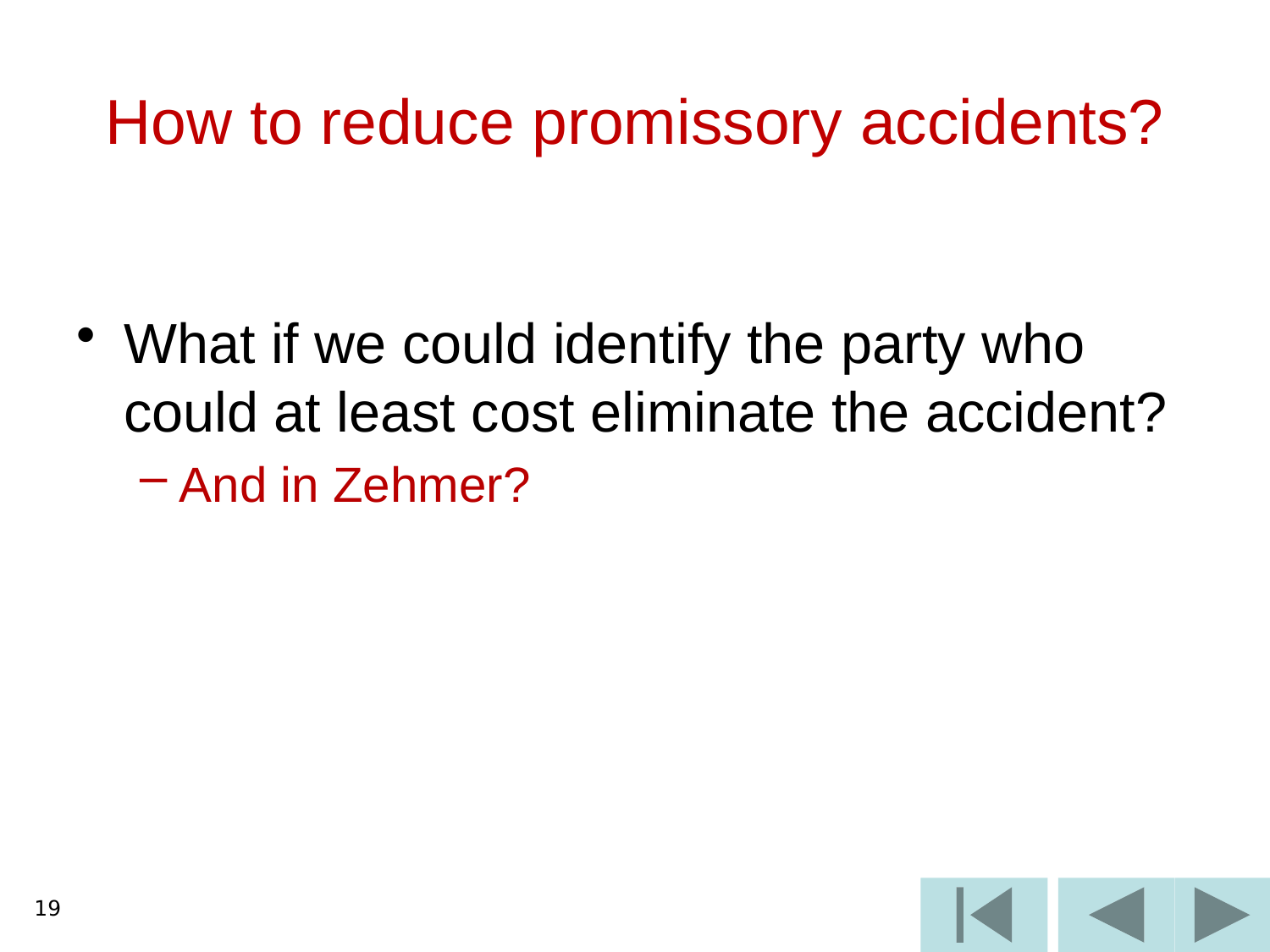

# How to reduce promissory accidents?

What if we could identify the party who could at least cost eliminate the accident?
And in Zehmer?
19